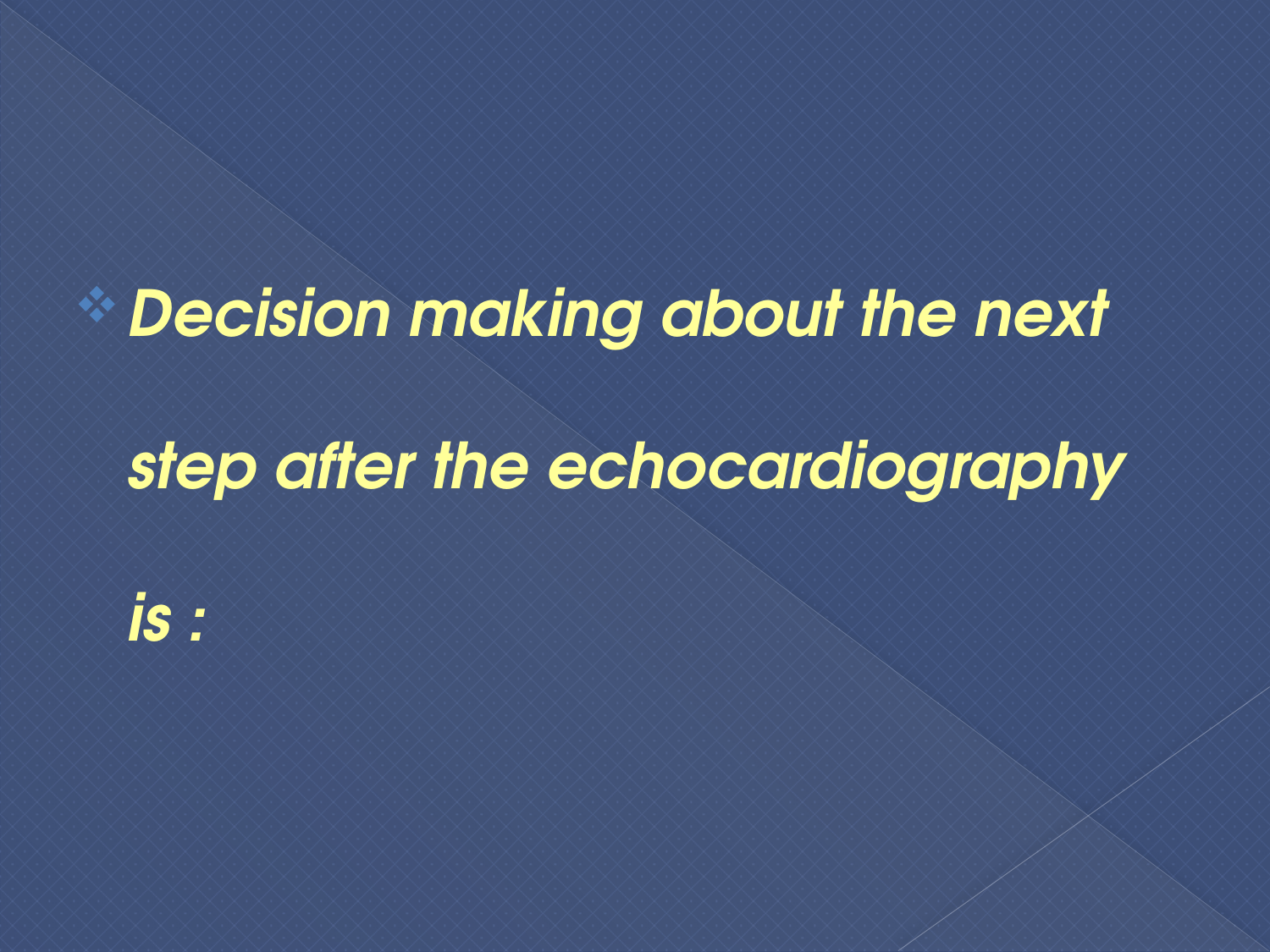

#
Decision making about the next step after the echocardiography is :